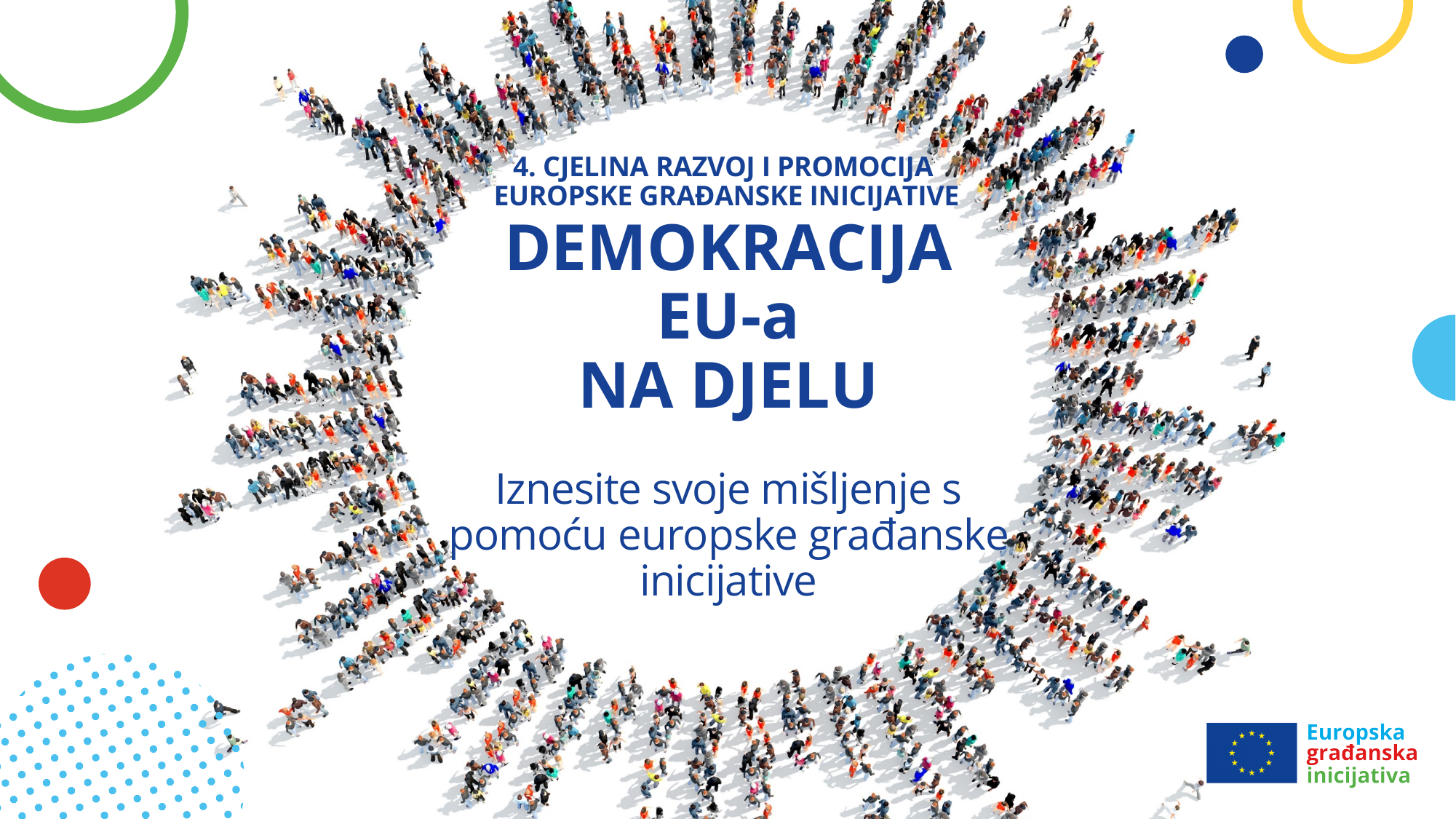

4. Cjelina Razvoj i promocija
Europske građanske inicijative
# DEMOKRACIJA EU-a NA DJELU Iznesite svoje mišljenje s pomoću europske građanske inicijative